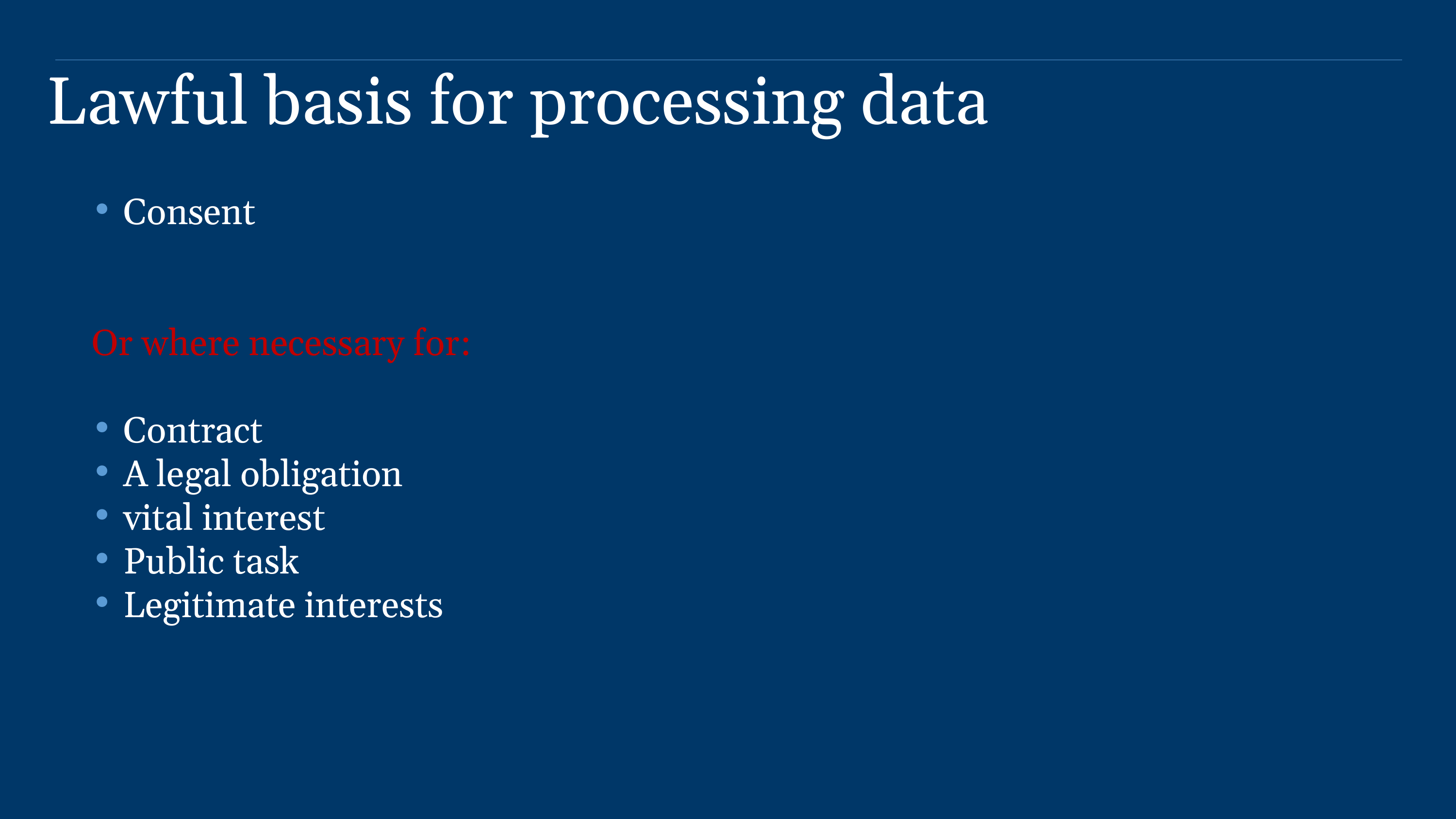

# Lawful basis for processing data
Consent

Or where necessary for:

Contract
A legal obligation
vital interest
Public task
Legitimate interests